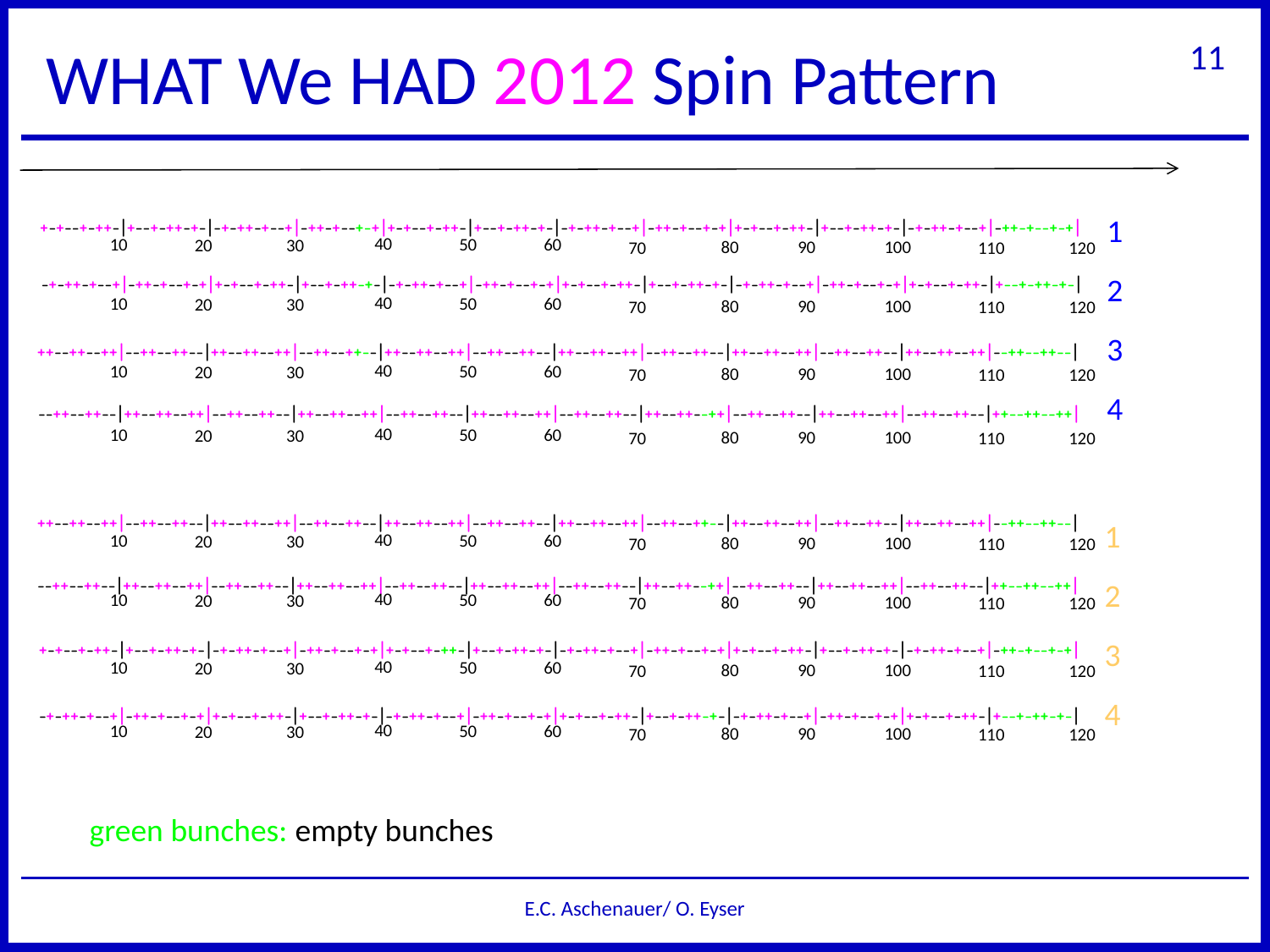

# WHAT We HAD 2012 Spin Pattern
11
1

2

3

4
+-+--+-++-|+--+-++-+-|-+-++-+--+|-++-+--+-+|+-+--+-++-|+--+-++-+-|-+-++-+--+|-++-+--+-+|+-+--+-++-|+--+-++-+-|-+-++-+--+|-++-+--+-+|
40
10
50
60
20
30
80
90
100
70
110
120
-+-++-+--+|-++-+--+-+|+-+--+-++-|+--+-++-+-|-+-++-+--+|-++-+--+-+|+-+--+-++-|+--+-++-+-|-+-++-+--+|-++-+--+-+|+-+--+-++-|+--+-++-+-|

40
10
50
60
20
30
80
90
100
70
110
120
++--++--++|--++--++--|++--++--++|--++--++--|++--++--++|--++--++--|++--++--++|--++--++--|++--++--++|--++--++--|++--++--++|--++--++--|
40
10
50
60
20
30
80
90
100
70
110
120
--++--++--|++--++--++|--++--++--|++--++--++|--++--++--|++--++--++|--++--++--|++--++--++|--++--++--|++--++--++|--++--++--|++--++--++|
40
10
50
60
20
30
80
90
100
70
110
120
++--++--++|--++--++--|++--++--++|--++--++--|++--++--++|--++--++--|++--++--++|--++--++--|++--++--++|--++--++--|++--++--++|--++--++--|
1

2

3

4
40
10
50
60
20
30
80
90
100
70
110
120
--++--++--|++--++--++|--++--++--|++--++--++|--++--++--|++--++--++|--++--++--|++--++--++|--++--++--|++--++--++|--++--++--|++--++--++|
40
10
50
60
20
30
80
90
100
70
110
120
+-+--+-++-|+--+-++-+-|-+-++-+--+|-++-+--+-+|+-+--+-++-|+--+-++-+-|-+-++-+--+|-++-+--+-+|+-+--+-++-|+--+-++-+-|-+-++-+--+|-++-+--+-+|
40
10
50
60
20
30
80
90
100
70
110
120
-+-++-+--+|-++-+--+-+|+-+--+-++-|+--+-++-+-|-+-++-+--+|-++-+--+-+|+-+--+-++-|+--+-++-+-|-+-++-+--+|-++-+--+-+|+-+--+-++-|+--+-++-+-|

40
10
50
60
20
30
80
90
100
70
110
120
green bunches: empty bunches
E.C. Aschenauer/ O. Eyser